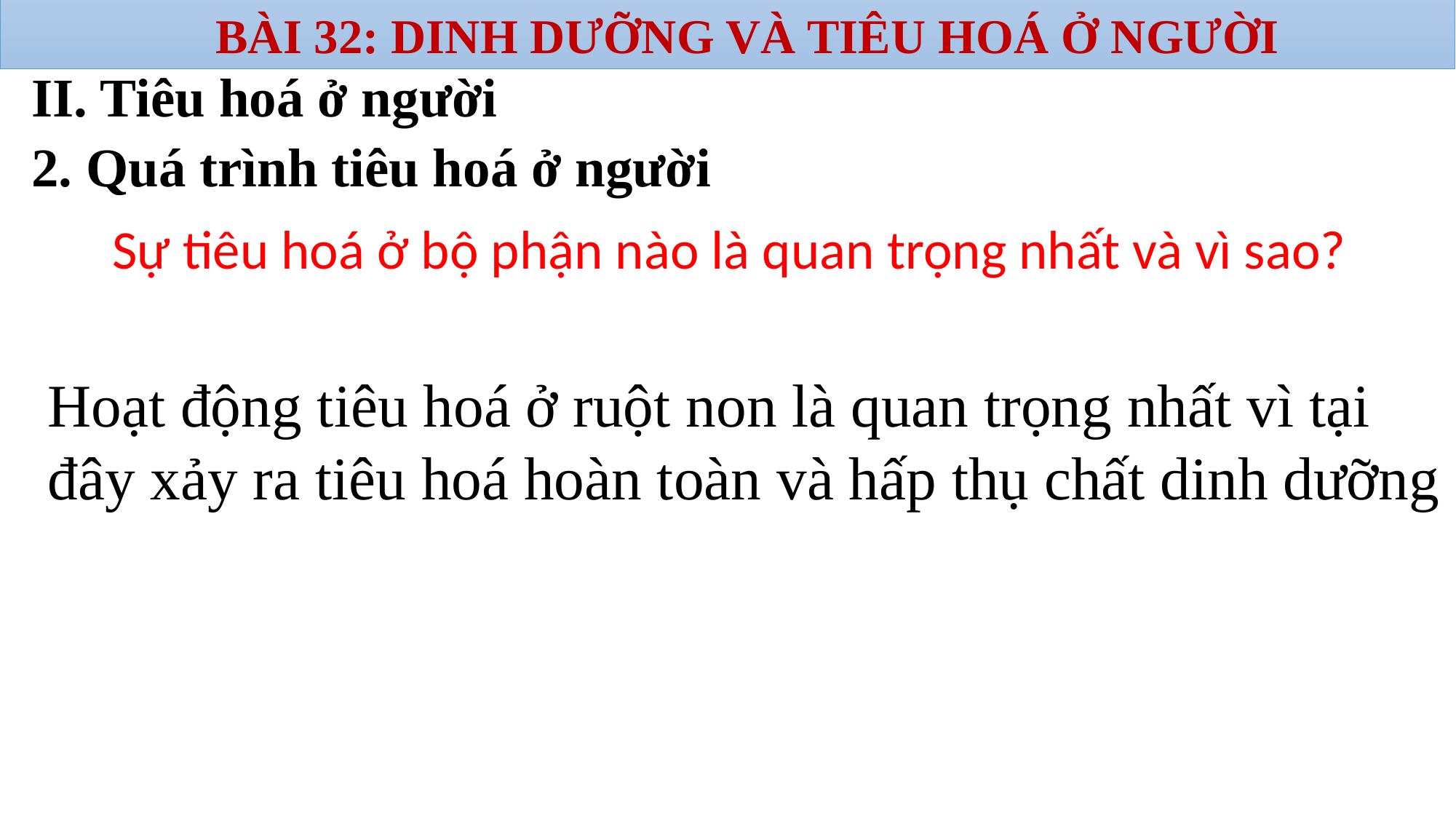

BÀI 32: DINH DƯỠNG VÀ TIÊU HOÁ Ở NGƯỜI
II. Tiêu hoá ở người
2. Quá trình tiêu hoá ở người
Sự tiêu hoá ở bộ phận nào là quan trọng nhất và vì sao?

Hoạt động tiêu hoá ở ruột non là quan trọng nhất vì tại đây xảy ra tiêu hoá hoàn toàn và hấp thụ chất dinh dưỡng